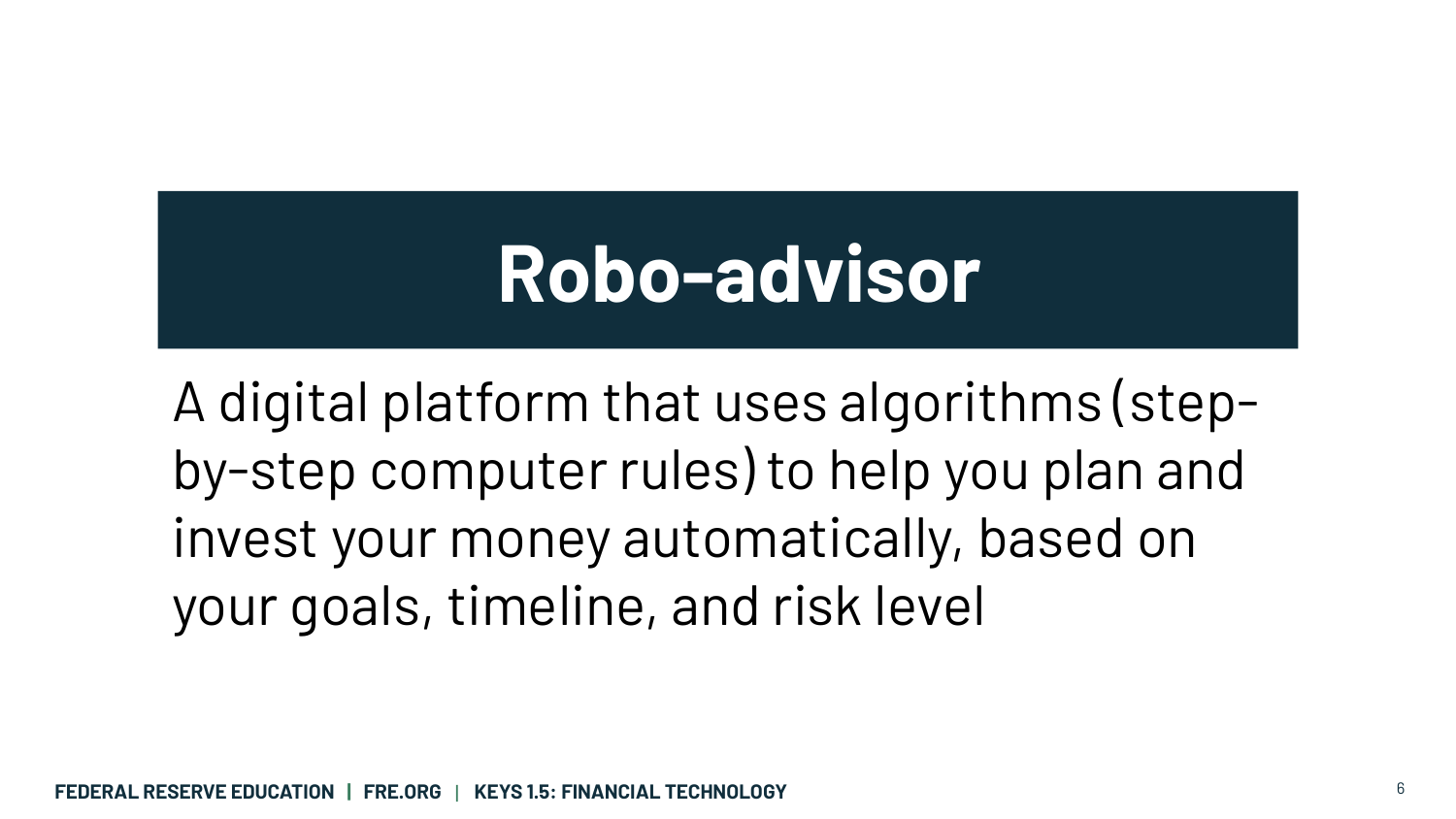

Robo-advisor
A digital platform that uses algorithms (step-by-step computer rules) to help you plan and invest your money automatically, based on your goals, timeline, and risk level